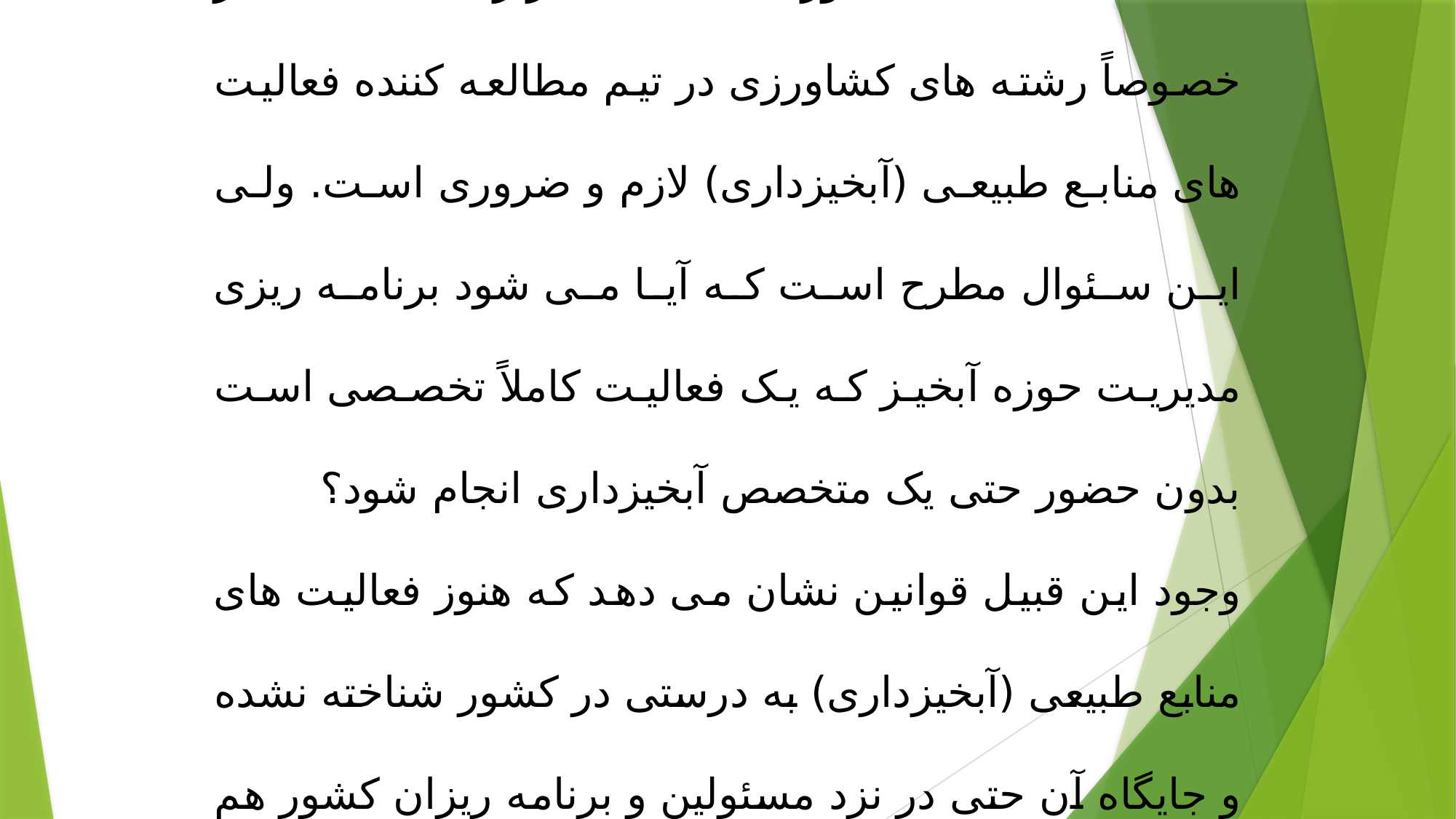

شکی نیست که حضور متخصصینی از رشته های دیگر خصوصاً رشته های کشاورزی در تیم مطالعه کننده فعالیت های منابع طبیعی (آبخیزداری) لازم و ضروری است. ولی این سئوال مطرح است که آیا می شود برنامه ریزی مدیریت حوزه آبخیز که یک فعالیت کاملاً تخصصی است بدون حضور حتی یک متخصص آبخیزداری انجام شود؟
وجود این قبیل قوانین نشان می دهد که هنوز فعالیت های منابع طبیعی (آبخیزداری) به درستی در کشور شناخته نشده و جایگاه آن حتی در نزد مسئولین و برنامه ریزان کشور هم معلوم نیست.